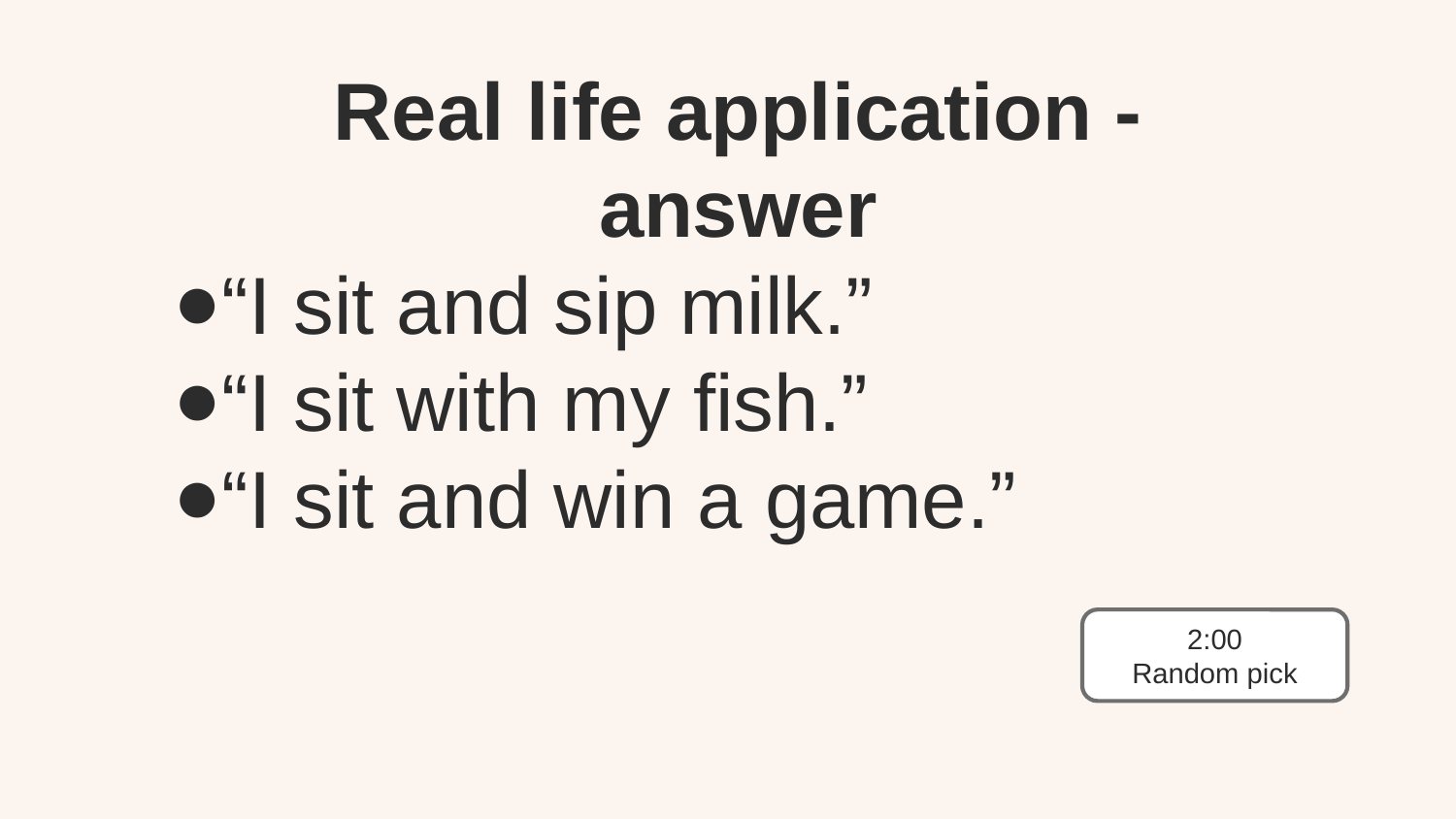

Real life application - answer
“I sit and sip milk.”
“I sit with my fish.”
“I sit and win a game.”

2:00
Random pick